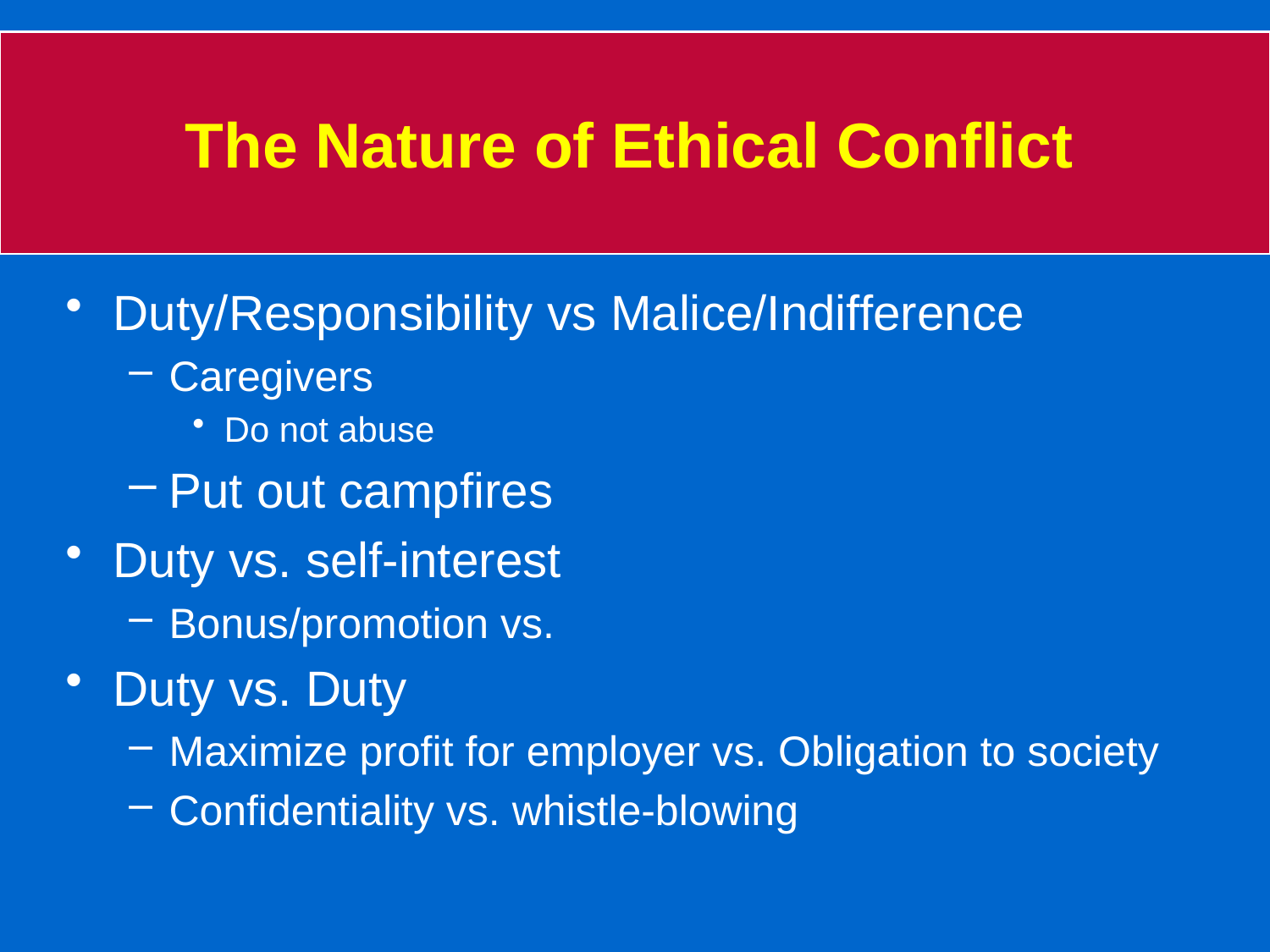

# The Nature of Ethical Conflict
Duty/Responsibility vs Malice/Indifference
Caregivers
Do not abuse
Put out campfires
Duty vs. self-interest
Bonus/promotion vs.
Duty vs. Duty
Maximize profit for employer vs. Obligation to society
Confidentiality vs. whistle-blowing